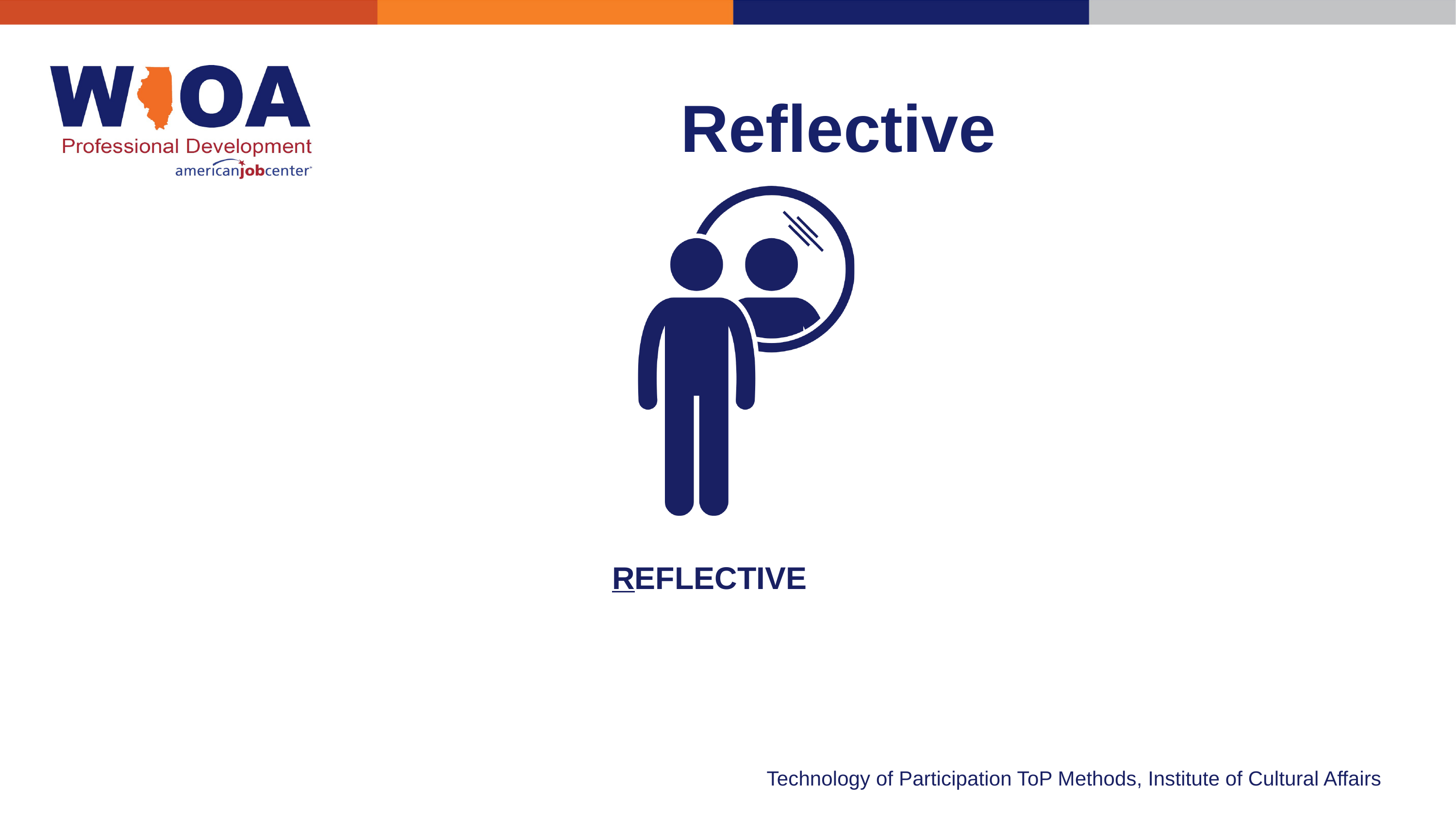

Reflective

REFLECTIVE

Technology of Participation ToP Methods, Institute of Cultural Affairs